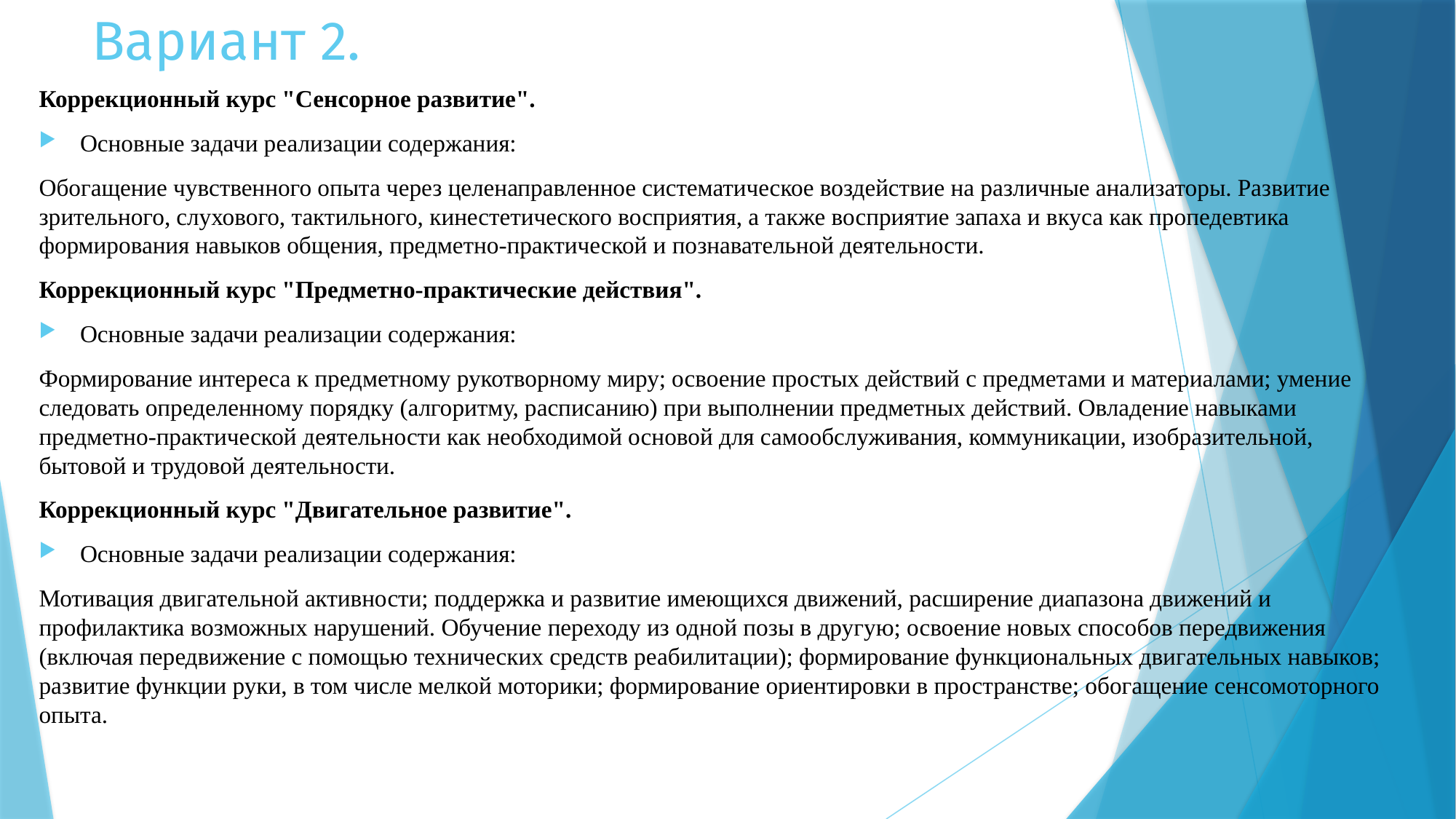

# Вариант 2.
Коррекционный курс "Сенсорное развитие".
Основные задачи реализации содержания:
Обогащение чувственного опыта через целенаправленное систематическое воздействие на различные анализаторы. Развитие зрительного, слухового, тактильного, кинестетического восприятия, а также восприятие запаха и вкуса как пропедевтика формирования навыков общения, предметно-практической и познавательной деятельности.
Коррекционный курс "Предметно-практические действия".
Основные задачи реализации содержания:
Формирование интереса к предметному рукотворному миру; освоение простых действий с предметами и материалами; умение следовать определенному порядку (алгоритму, расписанию) при выполнении предметных действий. Овладение навыками предметно-практической деятельности как необходимой основой для самообслуживания, коммуникации, изобразительной, бытовой и трудовой деятельности.
Коррекционный курс "Двигательное развитие".
Основные задачи реализации содержания:
Мотивация двигательной активности; поддержка и развитие имеющихся движений, расширение диапазона движений и профилактика возможных нарушений. Обучение переходу из одной позы в другую; освоение новых способов передвижения (включая передвижение с помощью технических средств реабилитации); формирование функциональных двигательных навыков; развитие функции руки, в том числе мелкой моторики; формирование ориентировки в пространстве; обогащение сенсомоторного опыта.